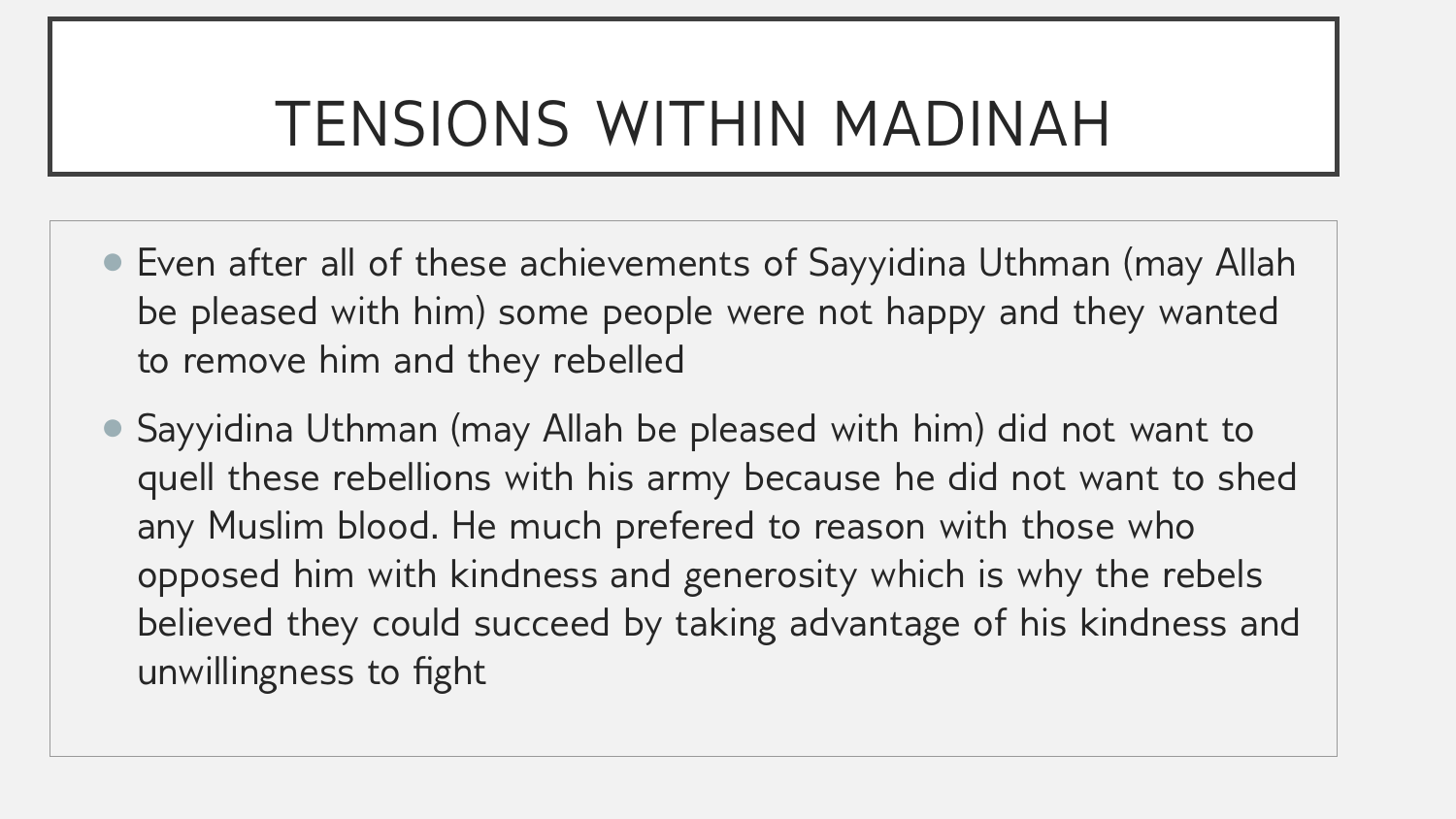

# Tensions within Madinah
Even after all of these achievements of Sayyidina Uthman (may Allah be pleased with him) some people were not happy and they wanted to remove him and they rebelled
Sayyidina Uthman (may Allah be pleased with him) did not want to quell these rebellions with his army because he did not want to shed any Muslim blood. He much prefered to reason with those who opposed him with kindness and generosity which is why the rebels believed they could succeed by taking advantage of his kindness and unwillingness to fight